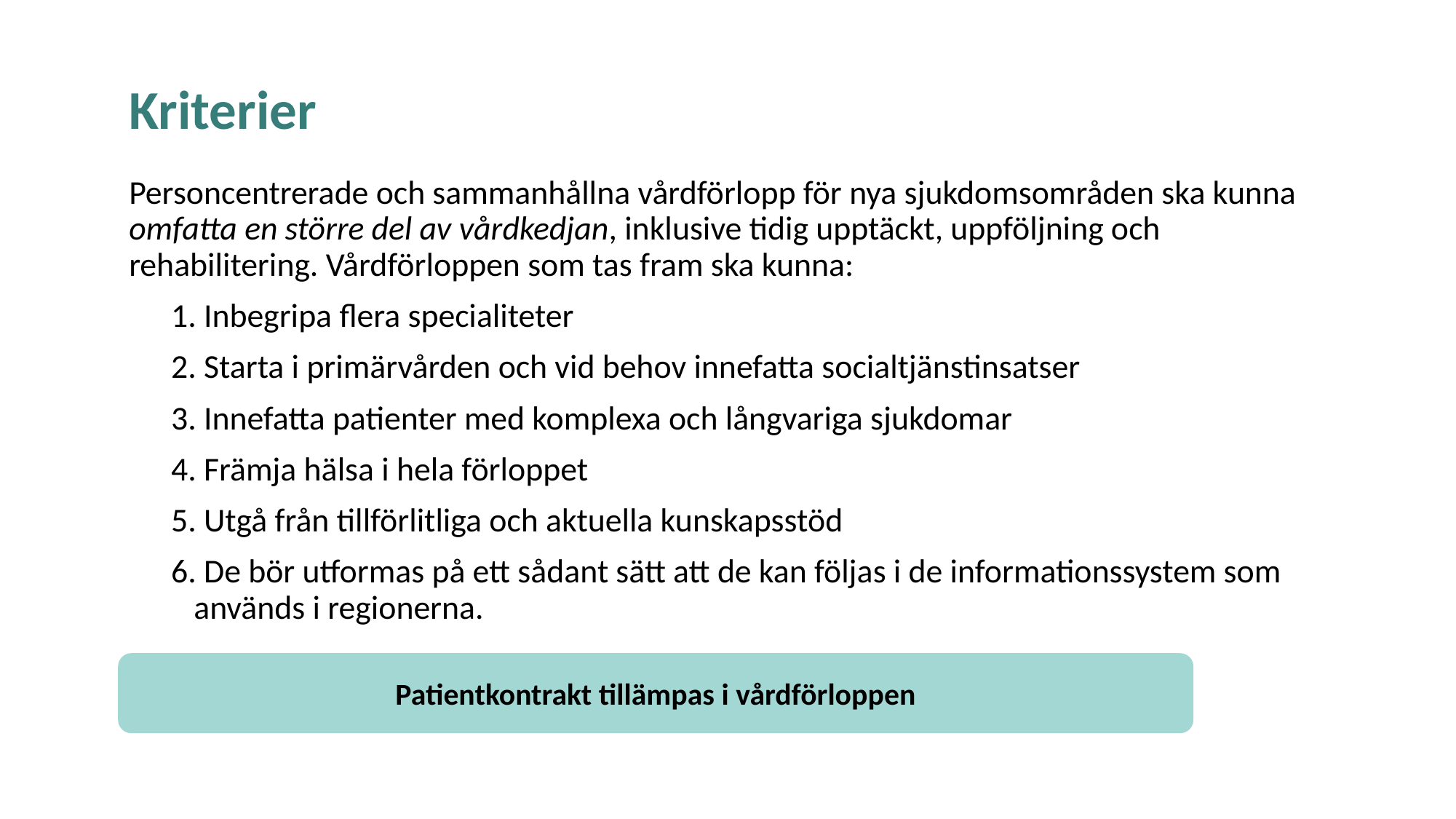

# Kriterier
Personcentrerade och sammanhållna vårdförlopp för nya sjukdomsområden ska kunna omfatta en större del av vårdkedjan, inklusive tidig upptäckt, uppföljning och rehabilitering. Vårdförloppen som tas fram ska kunna:
1. Inbegripa flera specialiteter
2. Starta i primärvården och vid behov innefatta socialtjänstinsatser
3. Innefatta patienter med komplexa och långvariga sjukdomar
4. Främja hälsa i hela förloppet
5. Utgå från tillförlitliga och aktuella kunskapsstöd
6. De bör utformas på ett sådant sätt att de kan följas i de informationssystem som används i regionerna.

Patientkontrakt tillämpas i vårdförloppen